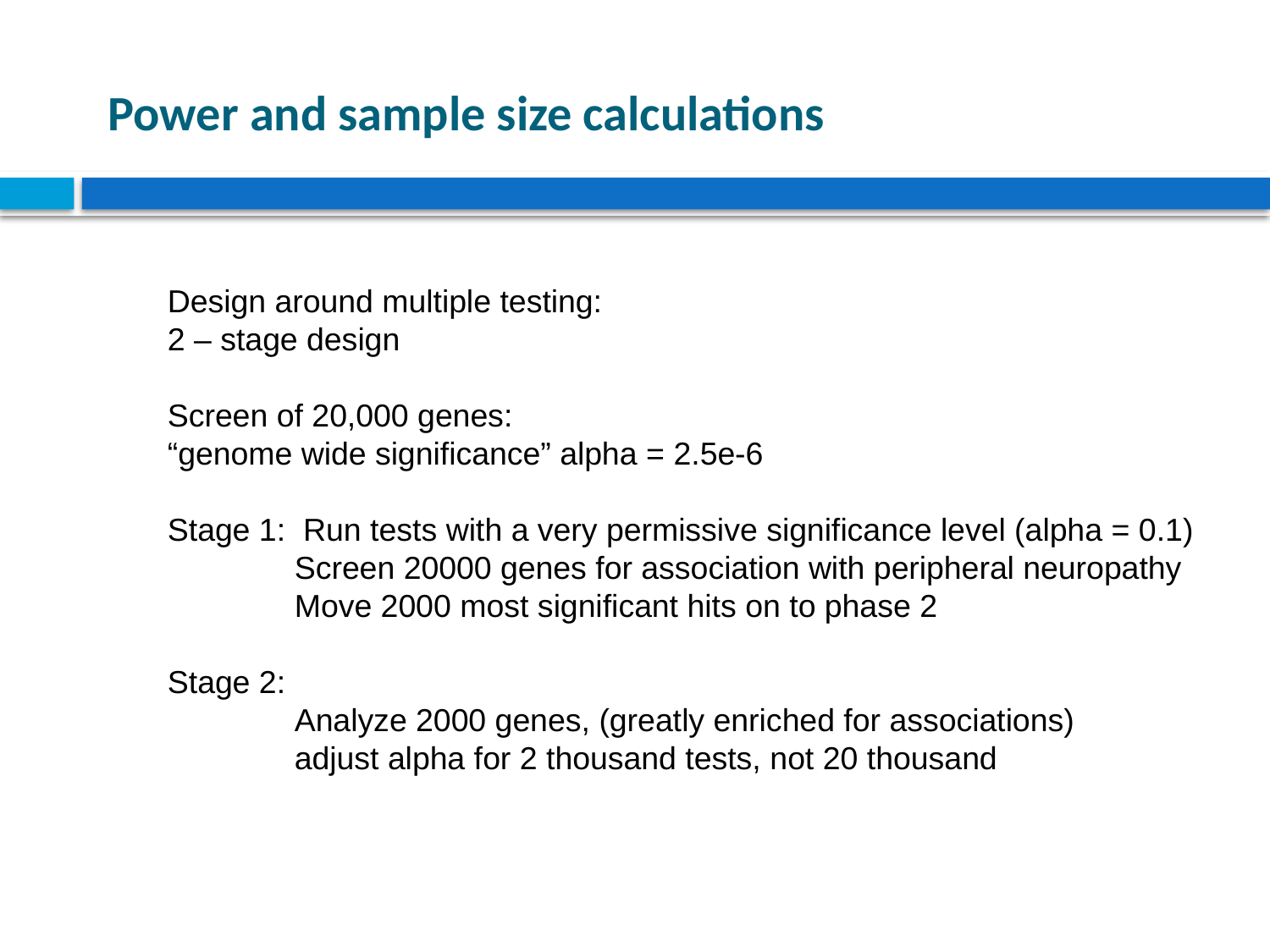

#
Power and sample size calculations

Design around multiple testing:
2 – stage design

Screen of 20,000 genes:
“genome wide significance” alpha = 2.5e-6

Stage 1:  Run tests with a very permissive significance level (alpha = 0.1)
	Screen 20000 genes for association with peripheral neuropathy
	Move 2000 most significant hits on to phase 2

Stage 2:
	Analyze 2000 genes, (greatly enriched for associations)
	adjust alpha for 2 thousand tests, not 20 thousand